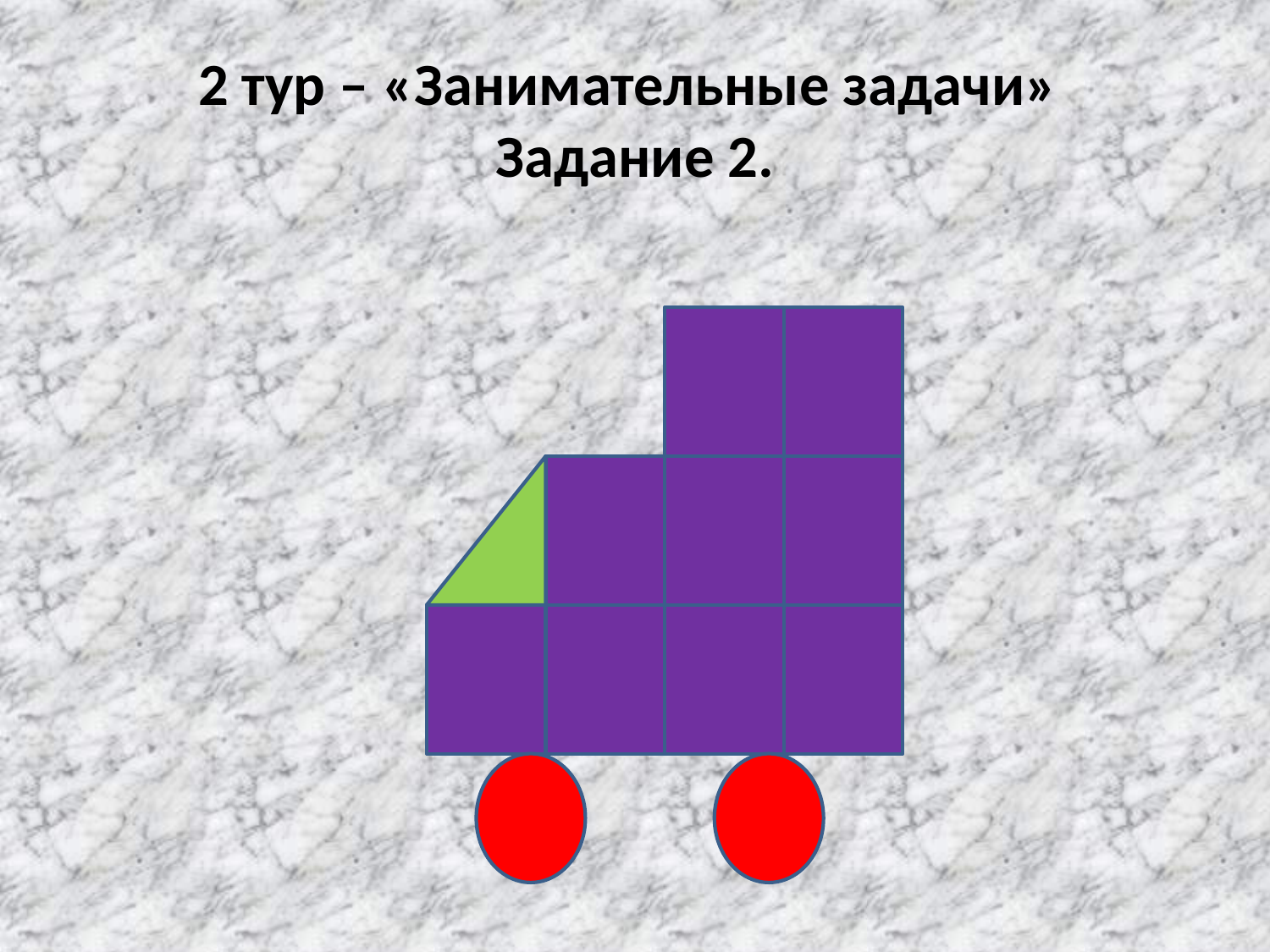

# 2 тур – «Занимательные задачи» Задание 2.